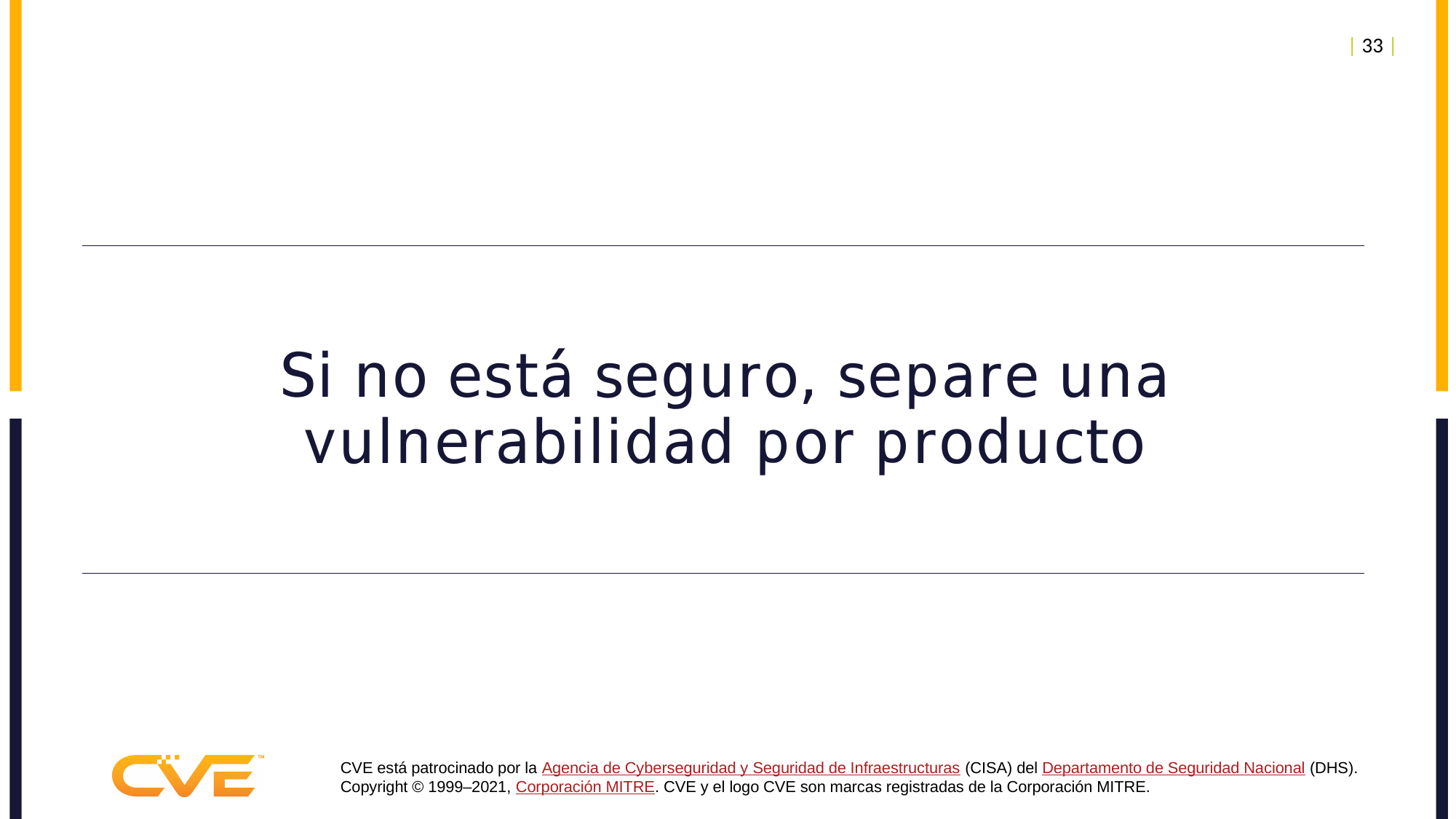

| 33 |
# Si no está seguro, separe una vulnerabilidad por producto